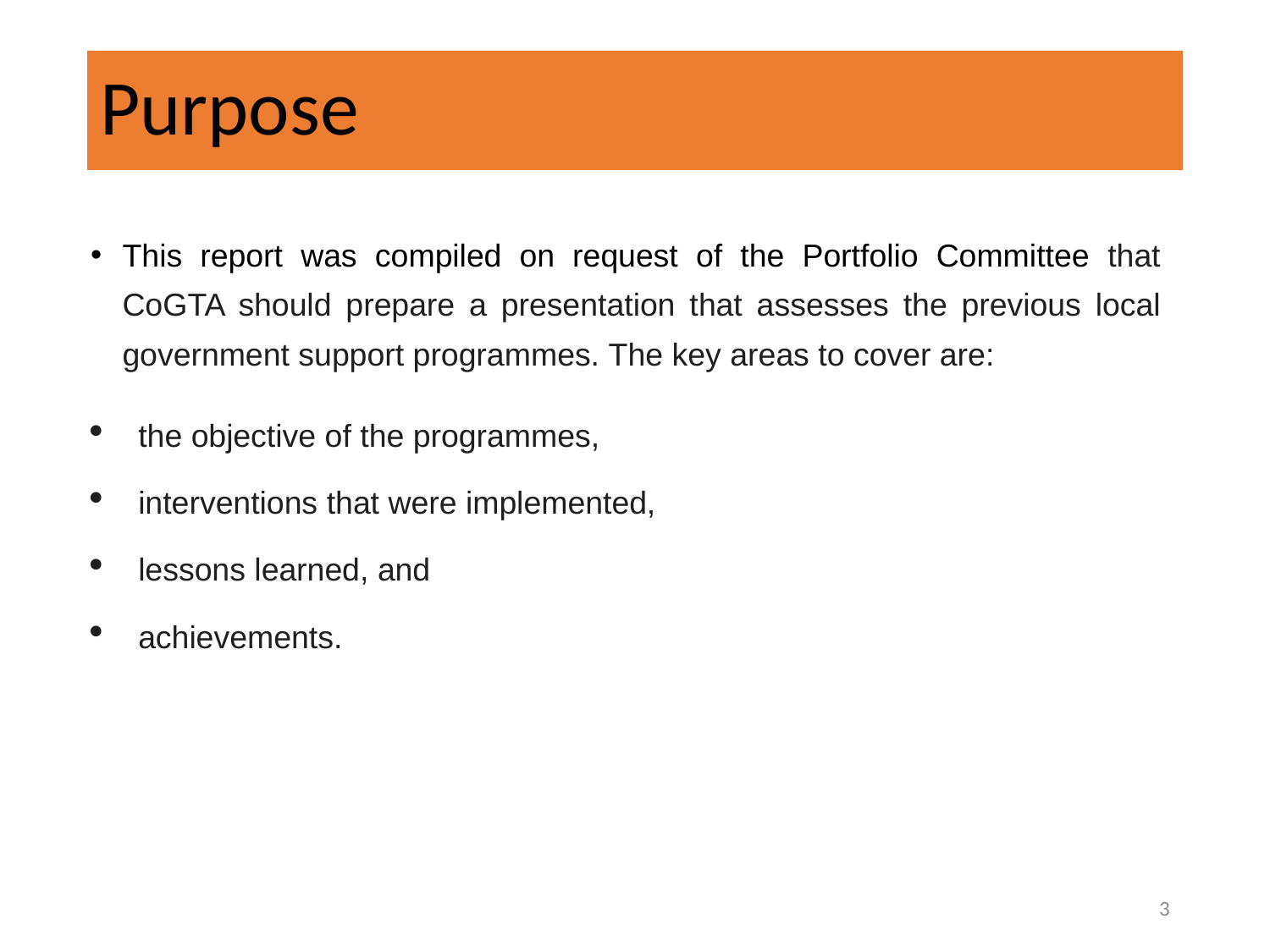

# Purpose
This report was compiled on request of the Portfolio Committee that CoGTA should prepare a presentation that assesses the previous local government support programmes. The key areas to cover are:
the objective of the programmes,
interventions that were implemented,
lessons learned, and
achievements.

3